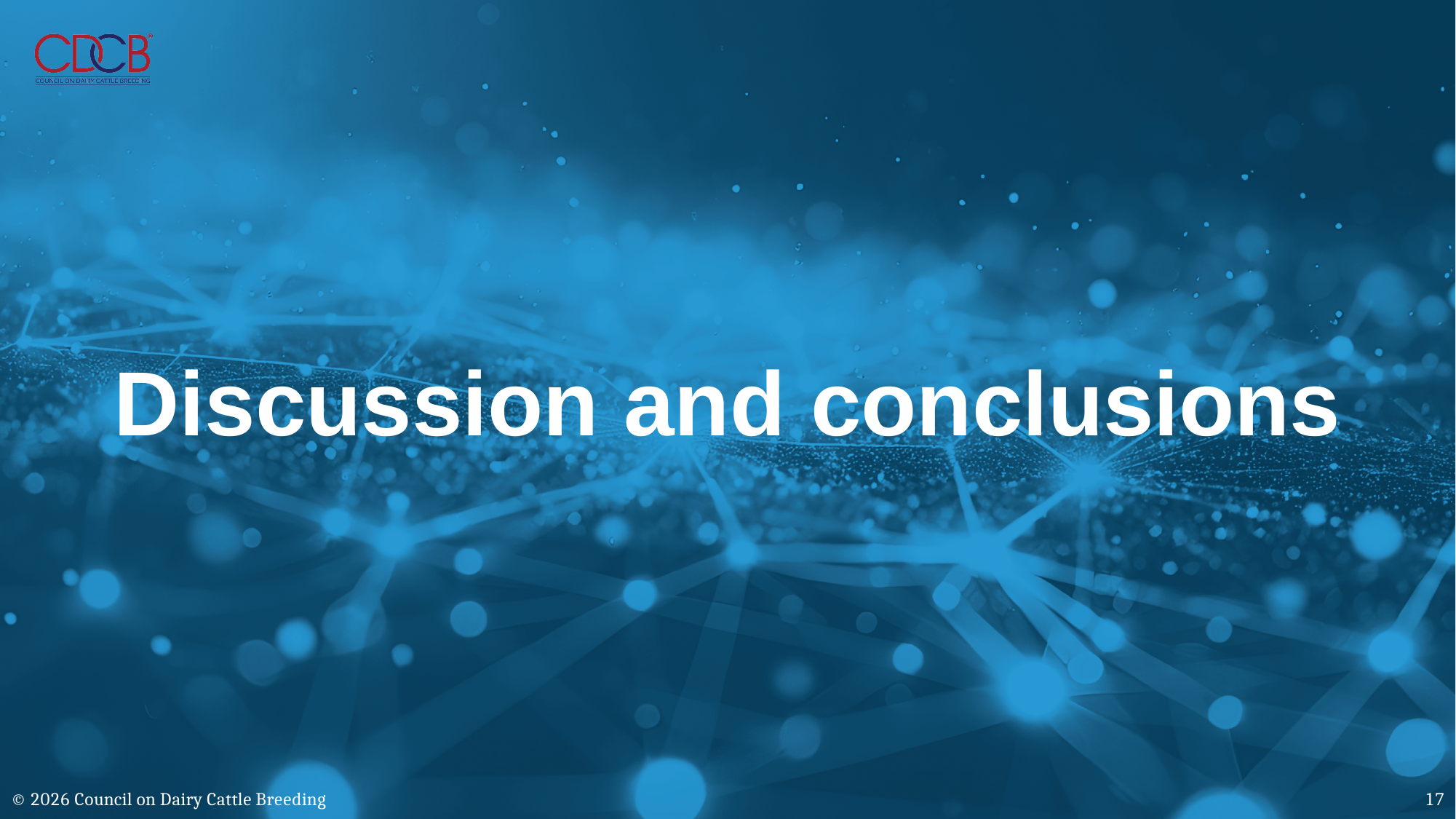

# Discussion and conclusions

© 2026 Council on Dairy Cattle Breeding
17